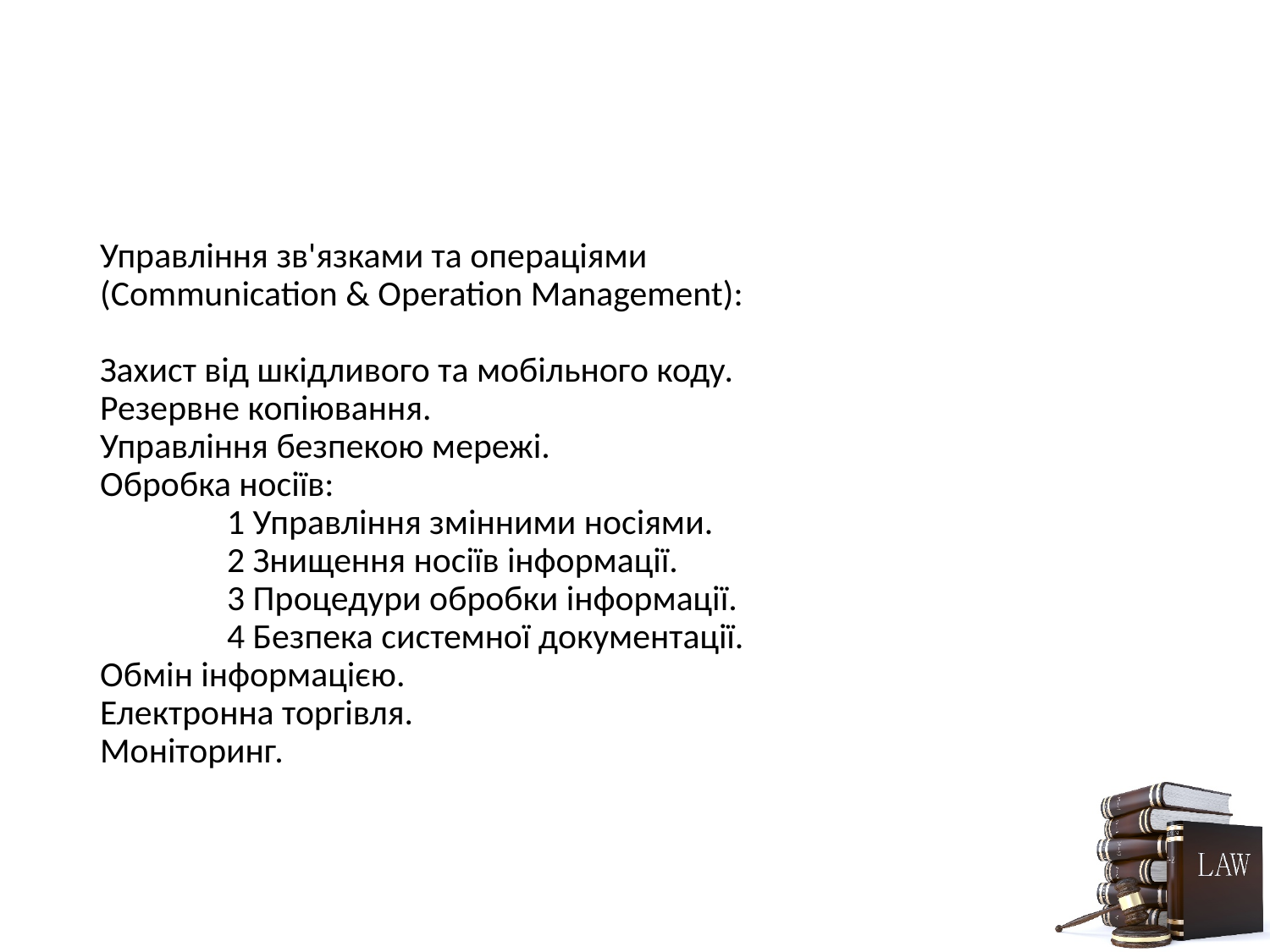

# Управління зв'язками та операціями (Communication & Operation Management): Захист від шкідливого та мобільного коду. Резервне копіювання. Управління безпекою мережі. Обробка носіїв: 1 Управління змінними носіями. 2 Знищення носіїв інформації. 3 Процедури обробки інформації. 4 Безпека системної документації. Обмін інформацією. Електронна торгівля. Моніторинг.